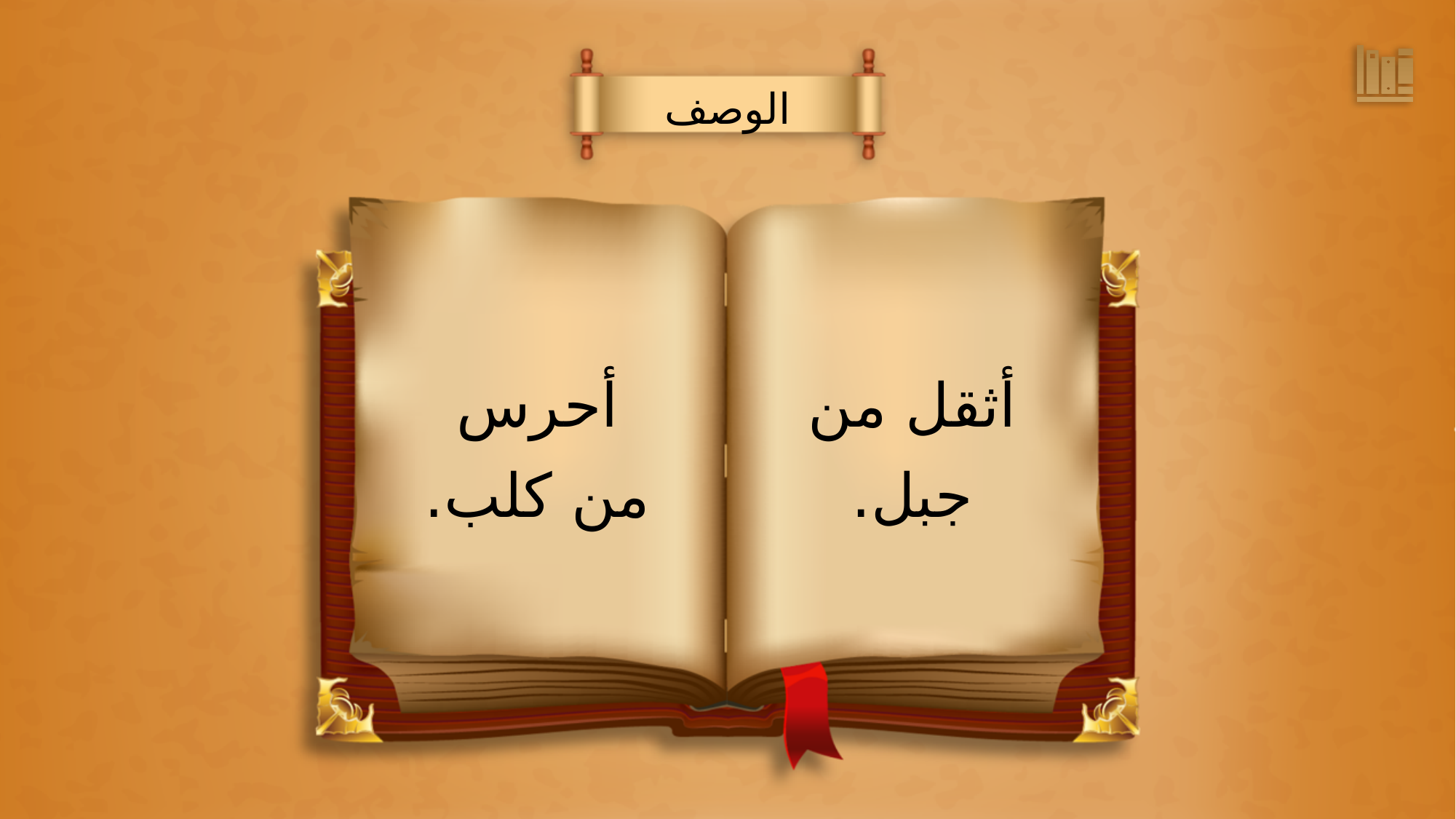

الوصف
أثقل من
جبل.
أحرس
من كلب.